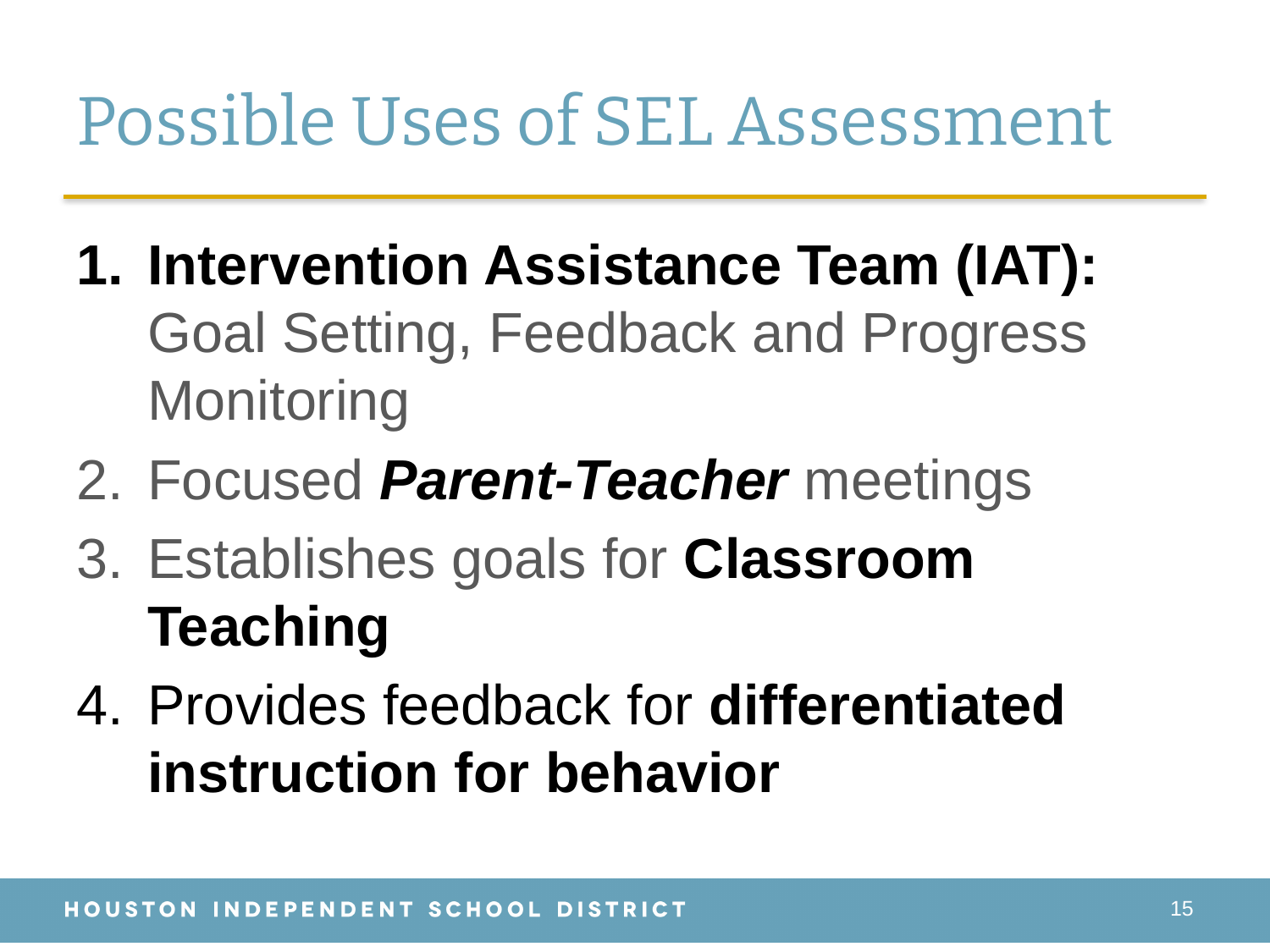

# Possible Uses of SEL Assessment
Intervention Assistance Team (IAT):  Goal Setting, Feedback and Progress Monitoring
Focused Parent-Teacher meetings
Establishes goals for Classroom Teaching
Provides feedback for differentiated instruction for behavior
15